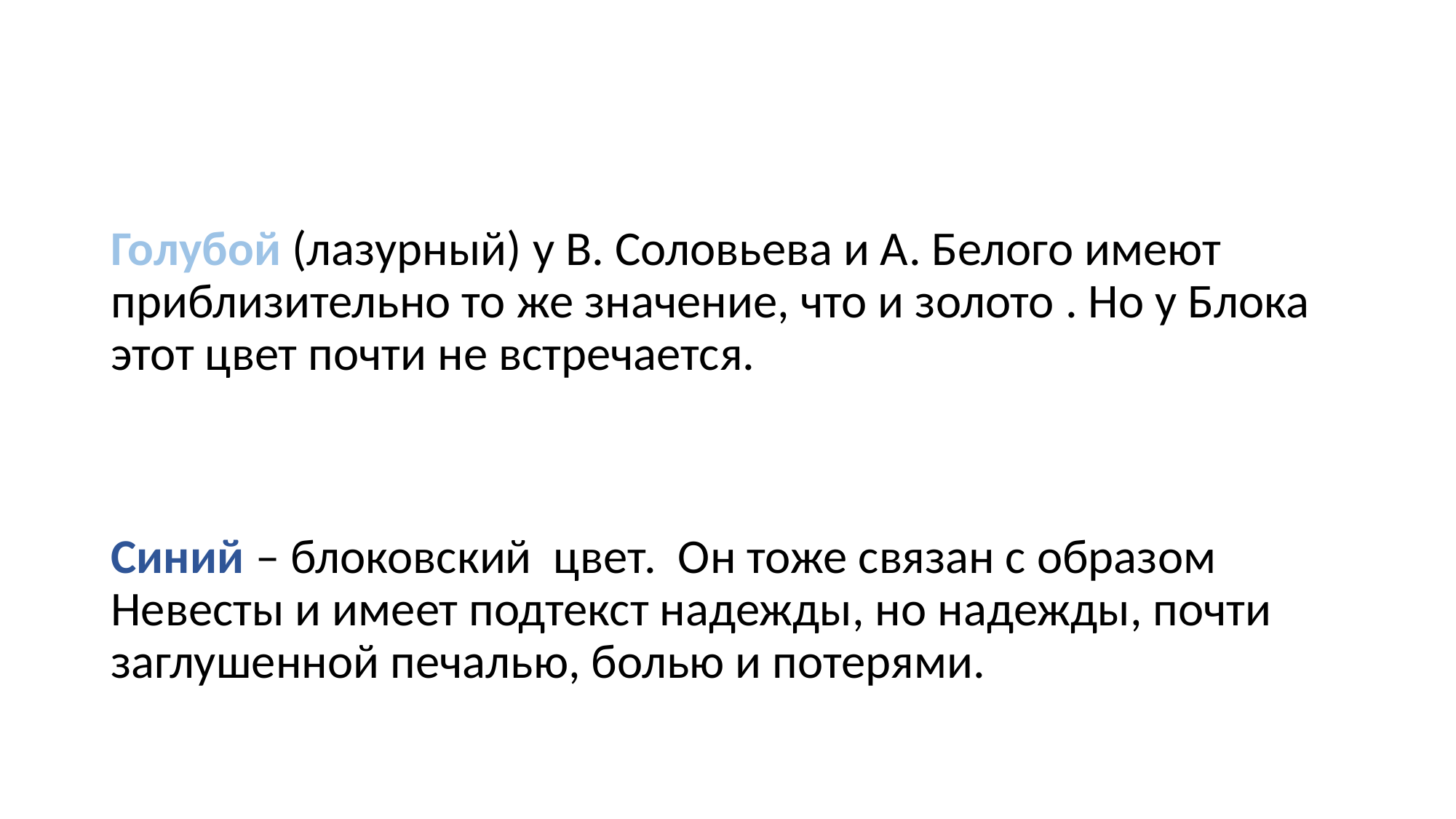

#
Голубой (лазурный) у В. Соловьева и А. Белого имеют приблизительно то же значение, что и золото . Но у Блока этот цвет почти не встречается.

Синий – блоковский  цвет.  Он тоже связан с образом Невесты и имеет подтекст надежды, но надежды, почти заглушенной печалью, болью и потерями.